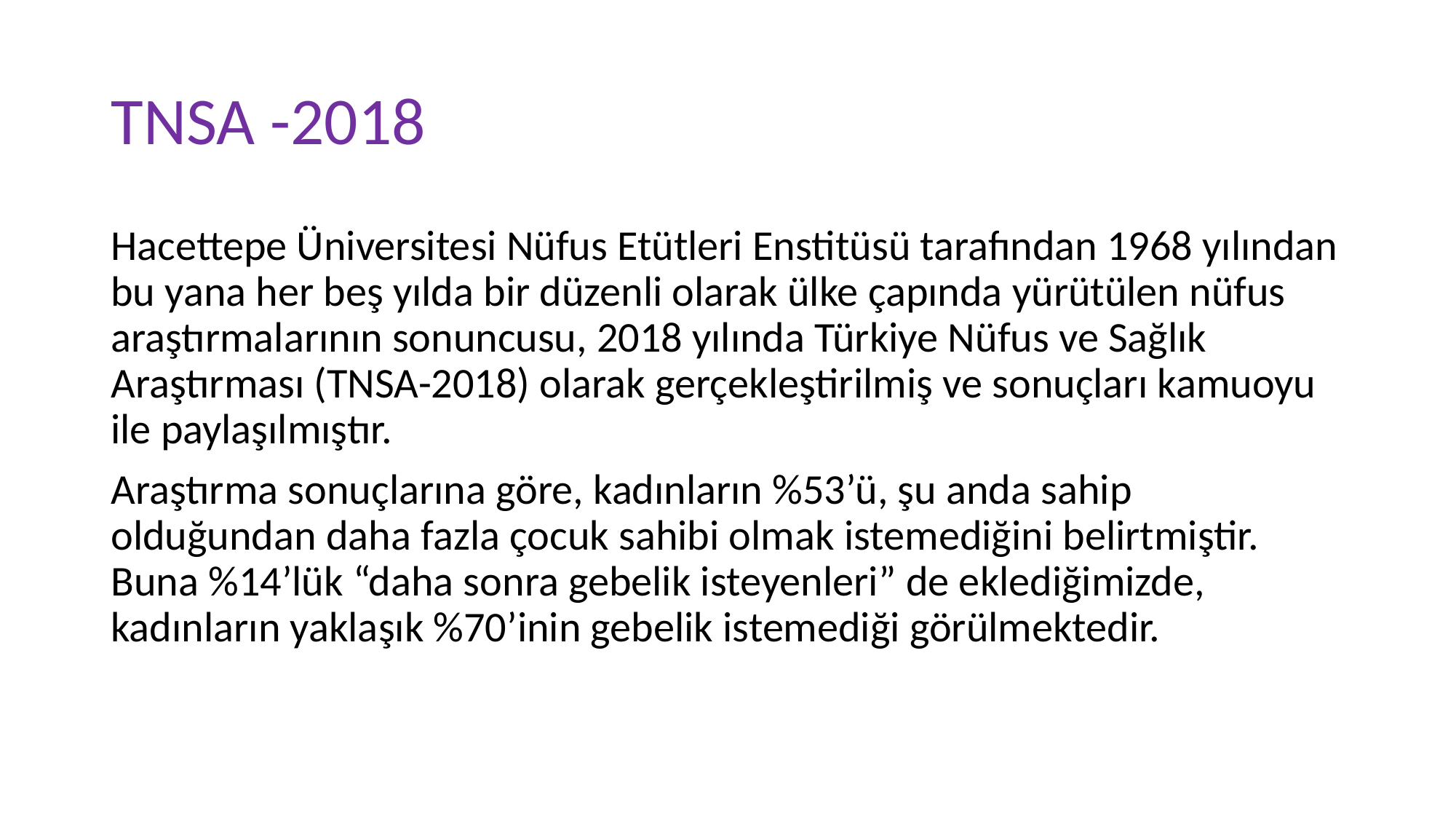

# TNSA -2018
Hacettepe Üniversitesi Nüfus Etütleri Enstitüsü tarafından 1968 yılından bu yana her beş yılda bir düzenli olarak ülke çapında yürütülen nüfus araştırmalarının sonuncusu, 2018 yılında Türkiye Nüfus ve Sağlık Araştırması (TNSA-2018) olarak gerçekleştirilmiş ve sonuçları kamuoyu ile paylaşılmıştır.
Araştırma sonuçlarına göre, kadınların %53’ü, şu anda sahip olduğundan daha fazla çocuk sahibi olmak istemediğini belirtmiştir. Buna %14’lük “daha sonra gebelik isteyenleri” de eklediğimizde, kadınların yaklaşık %70’inin gebelik istemediği görülmektedir.